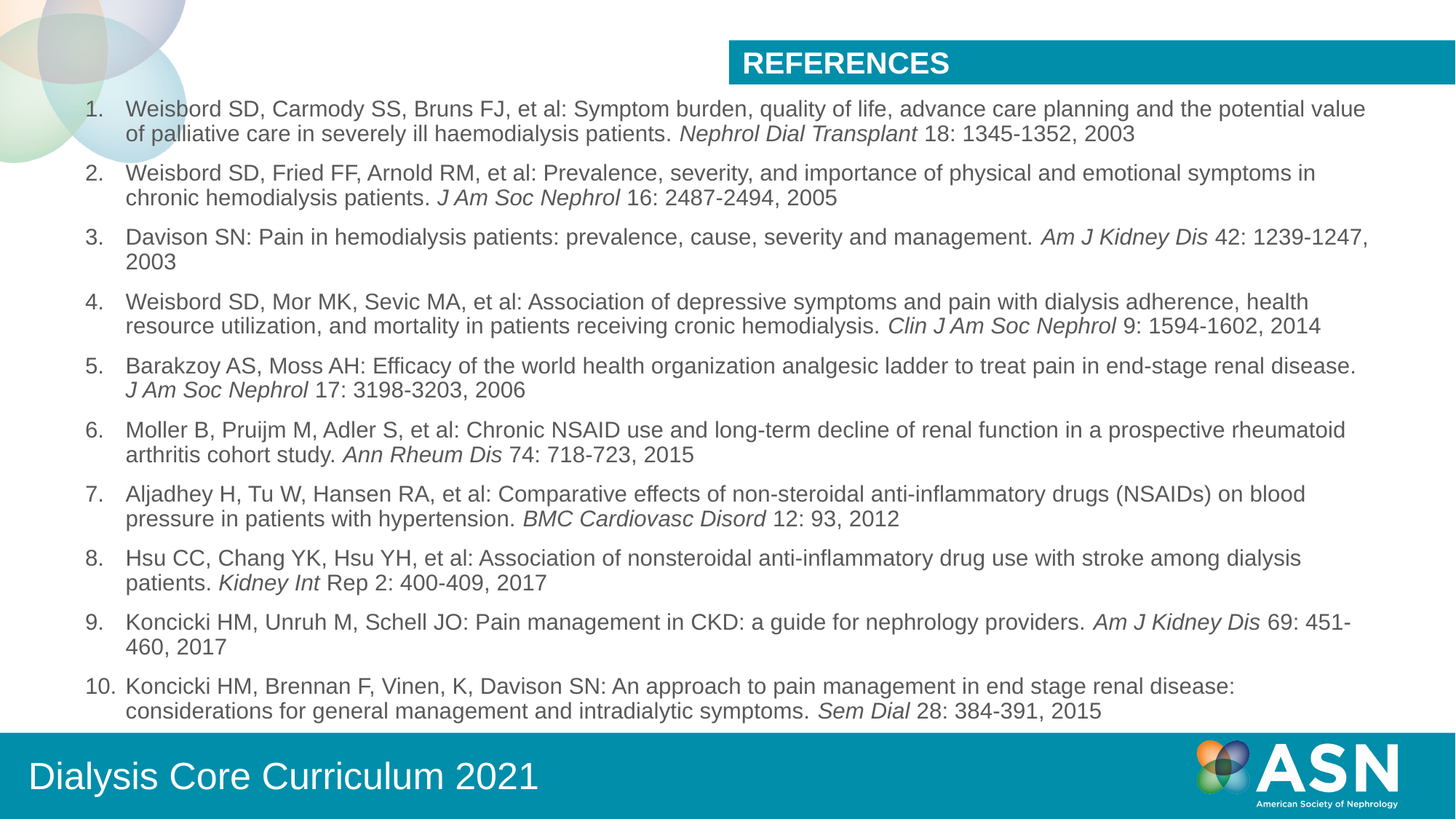

references
Weisbord SD, Carmody SS, Bruns FJ, et al: Symptom burden, quality of life, advance care planning and the potential value of palliative care in severely ill haemodialysis patients. Nephrol Dial Transplant 18: 1345-1352, 2003
Weisbord SD, Fried FF, Arnold RM, et al: Prevalence, severity, and importance of physical and emotional symptoms in chronic hemodialysis patients. J Am Soc Nephrol 16: 2487-2494, 2005
Davison SN: Pain in hemodialysis patients: prevalence, cause, severity and management. Am J Kidney Dis 42: 1239-1247, 2003
Weisbord SD, Mor MK, Sevic MA, et al: Association of depressive symptoms and pain with dialysis adherence, health resource utilization, and mortality in patients receiving cronic hemodialysis. Clin J Am Soc Nephrol 9: 1594-1602, 2014
Barakzoy AS, Moss AH: Efficacy of the world health organization analgesic ladder to treat pain in end-stage renal disease. J Am Soc Nephrol 17: 3198-3203, 2006
Moller B, Pruijm M, Adler S, et al: Chronic NSAID use and long-term decline of renal function in a prospective rheumatoid arthritis cohort study. Ann Rheum Dis 74: 718-723, 2015
Aljadhey H, Tu W, Hansen RA, et al: Comparative effects of non-steroidal anti-inflammatory drugs (NSAIDs) on blood pressure in patients with hypertension. BMC Cardiovasc Disord 12: 93, 2012
Hsu CC, Chang YK, Hsu YH, et al: Association of nonsteroidal anti-inflammatory drug use with stroke among dialysis patients. Kidney Int Rep 2: 400-409, 2017
Koncicki HM, Unruh M, Schell JO: Pain management in CKD: a guide for nephrology providers. Am J Kidney Dis 69: 451-460, 2017
Koncicki HM, Brennan F, Vinen, K, Davison SN: An approach to pain management in end stage renal disease: considerations for general management and intradialytic symptoms. Sem Dial 28: 384-391, 2015

Dialysis Core Curriculum 2021